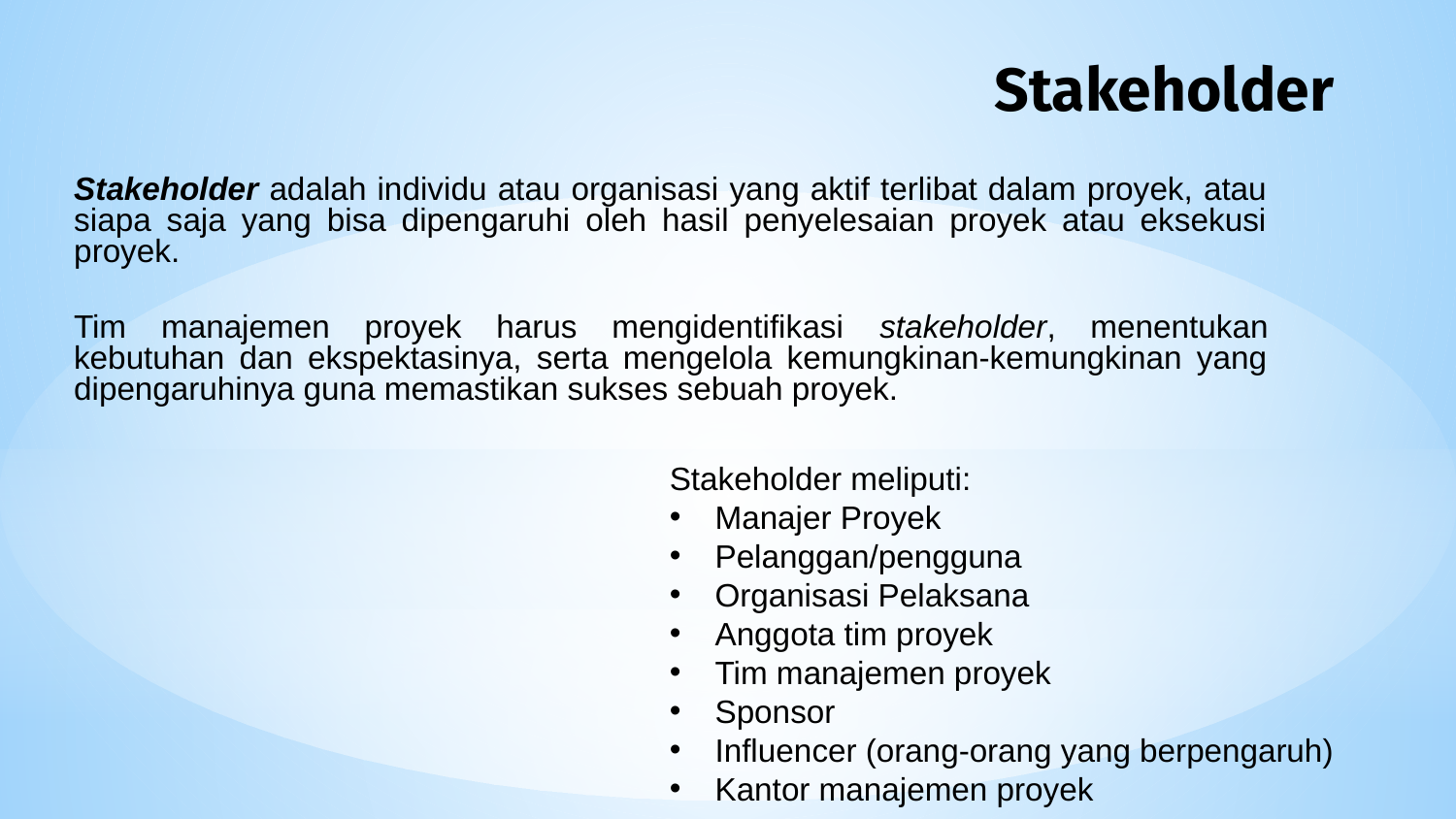

# Stakeholder
Stakeholder adalah individu atau organisasi yang aktif terlibat dalam proyek, atau siapa saja yang bisa dipengaruhi oleh hasil penyelesaian proyek atau eksekusi proyek.
Tim manajemen proyek harus mengidentifikasi stakeholder, menentukan kebutuhan dan ekspektasinya, serta mengelola kemungkinan-kemungkinan yang dipengaruhinya guna memastikan sukses sebuah proyek.
Stakeholder meliputi:
Manajer Proyek
Pelanggan/pengguna
Organisasi Pelaksana
Anggota tim proyek
Tim manajemen proyek
Sponsor
Influencer (orang-orang yang berpengaruh)
Kantor manajemen proyek